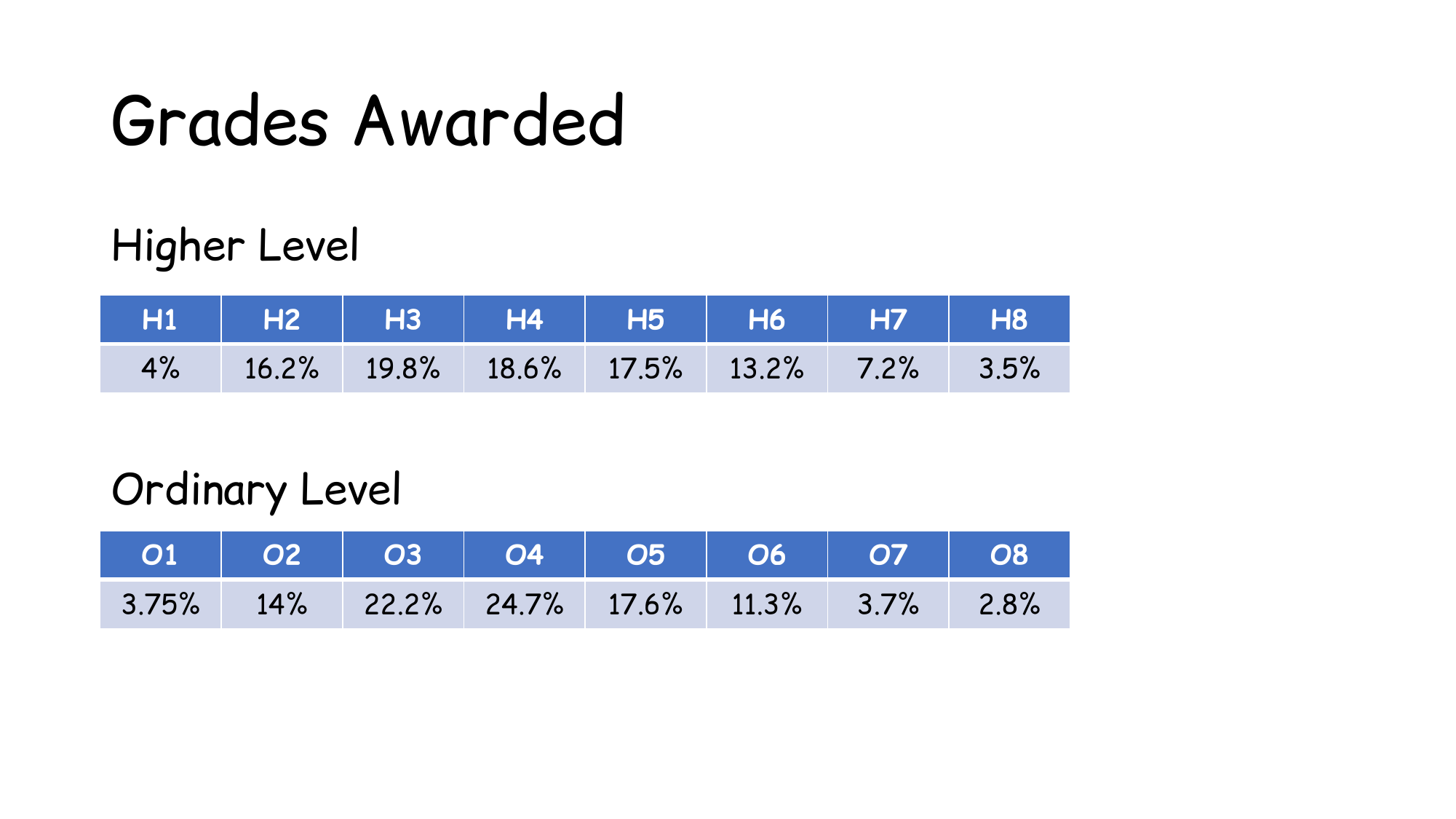

# Grades Awarded
Higher Level

Ordinary Level

| H1 | H2 | H3 | H4 | H5 | H6 | H7 | H8 |
| --- | --- | --- | --- | --- | --- | --- | --- |
| 4% | 16.2% | 19.8% | 18.6% | 17.5% | 13.2% | 7.2% | 3.5% |
| O1 | O2 | O3 | O4 | O5 | O6 | O7 | O8 |
| --- | --- | --- | --- | --- | --- | --- | --- |
| 3.75% | 14% | 22.2% | 24.7% | 17.6% | 11.3% | 3.7% | 2.8% |